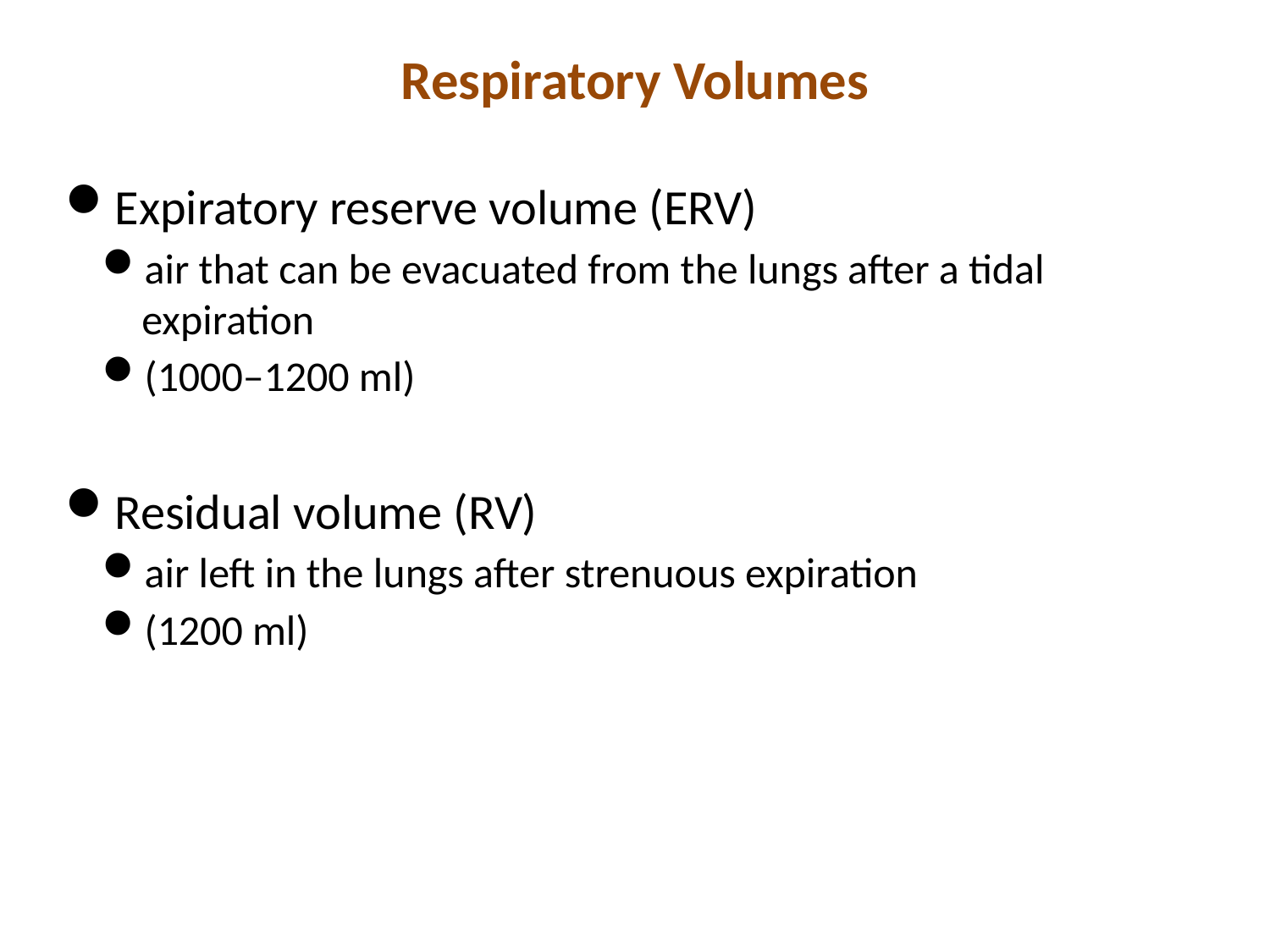

# Respiratory Volumes
Expiratory reserve volume (ERV)
air that can be evacuated from the lungs after a tidal expiration
(1000–1200 ml)

Residual volume (RV)
air left in the lungs after strenuous expiration
(1200 ml)